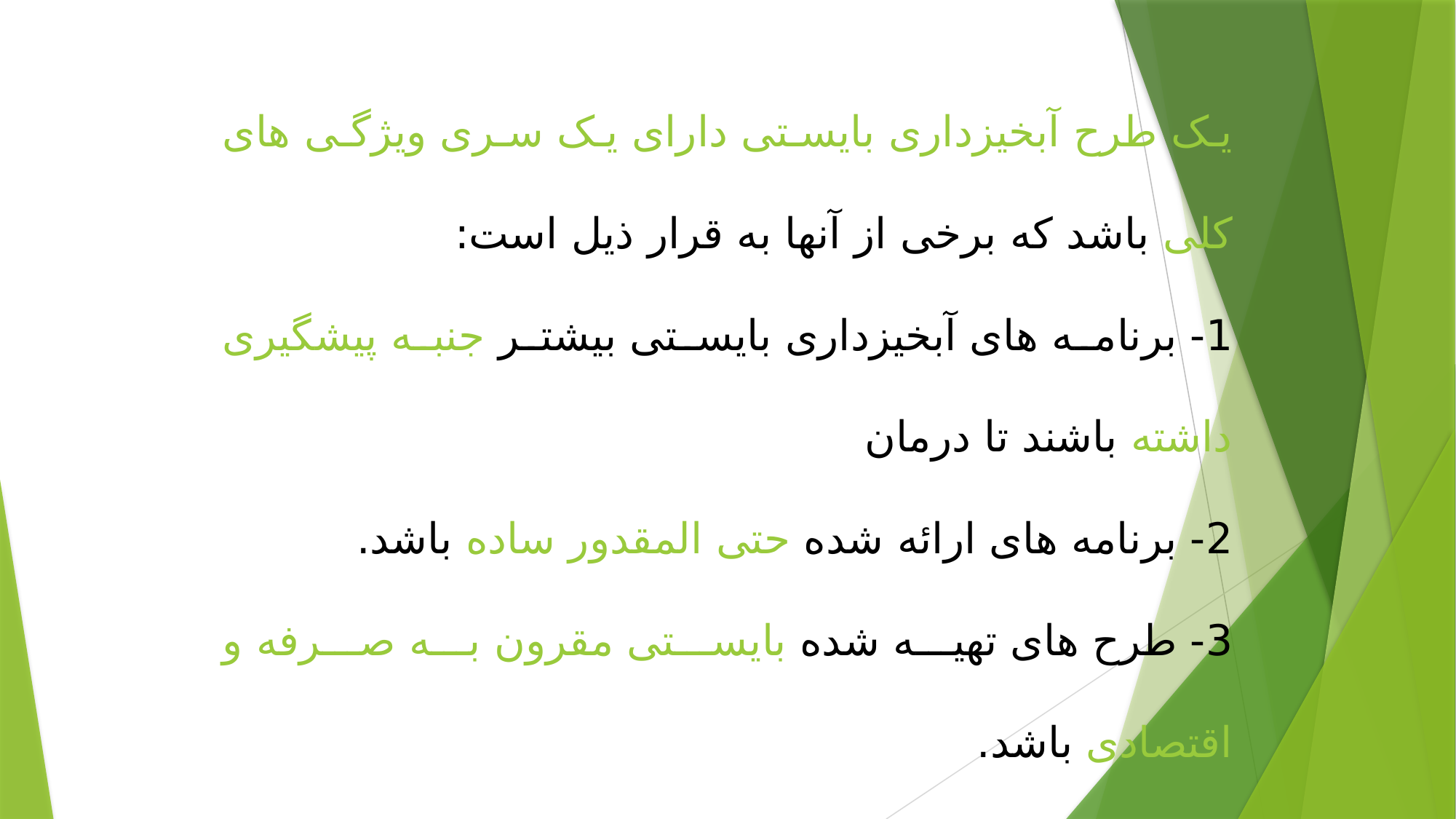

یک طرح آبخیزداری بایستی دارای یک سری ویژگی های کلی باشد که برخی از آنها به قرار ذیل است:
1- برنامه های آبخیزداری بایستی بیشتر جنبه پیشگیری داشته باشند تا درمان
2- برنامه های ارائه شده حتی المقدور ساده باشد.
3- طرح های تهیه شده بایستی مقرون به صرفه و اقتصادی باشد.